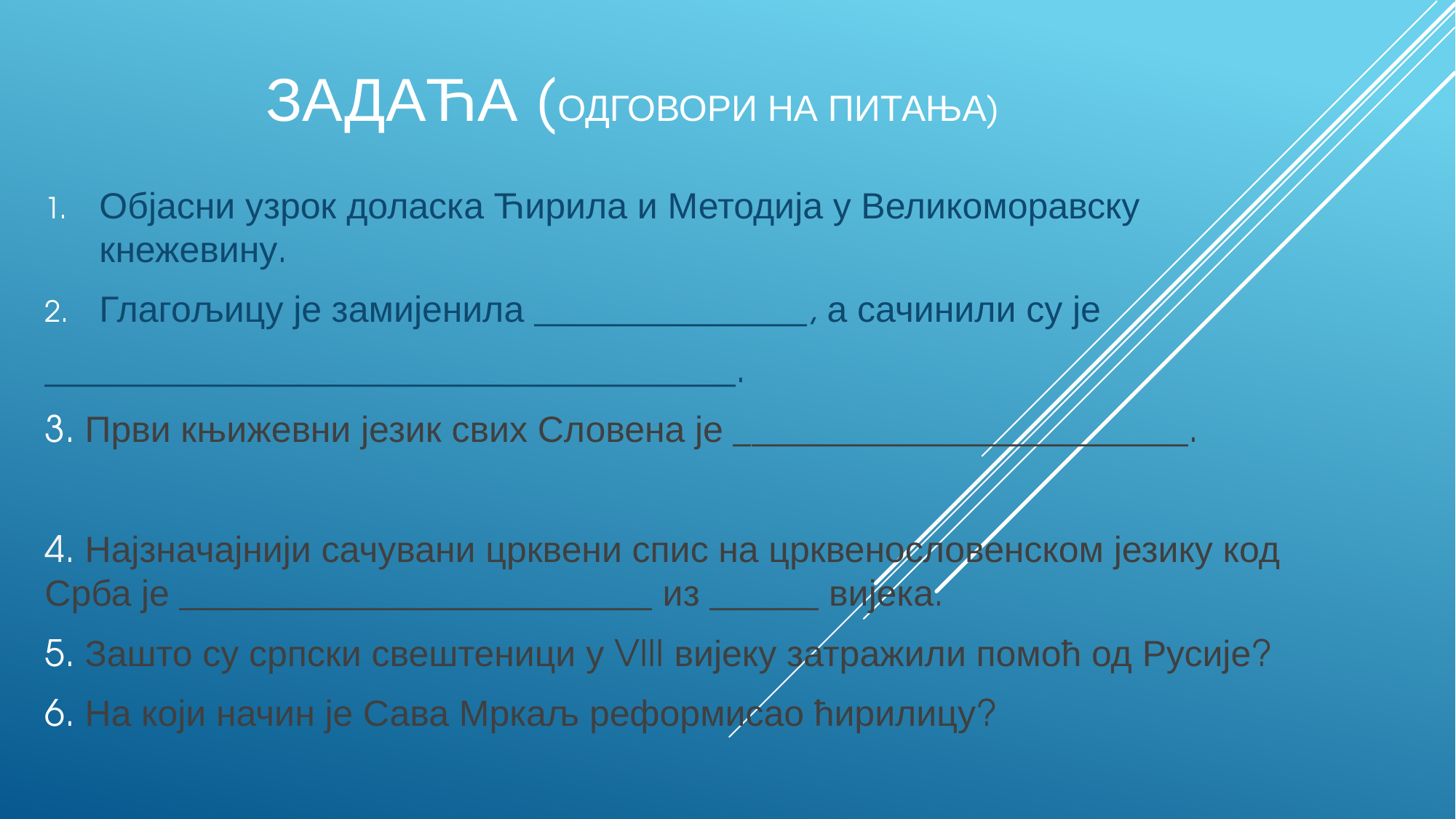

# Задаћа (одговори на питања)
Објасни узрок доласка Ћирила и Методија у Великоморавску кнежевину.
Глагољицу је замијенила _______________, а сачинили су је
______________________________________.
3. Први књижевни језик свих Словена је _________________________.

4. Најзначајнији сачувани црквени спис на црквенословенском језику код Срба је __________________________ из ______ вијека.
5. Зашто су српски свештеници у VIII вијеку затражили помоћ од Русије?
6. На који начин је Сава Мркаљ реформисао ћирилицу?